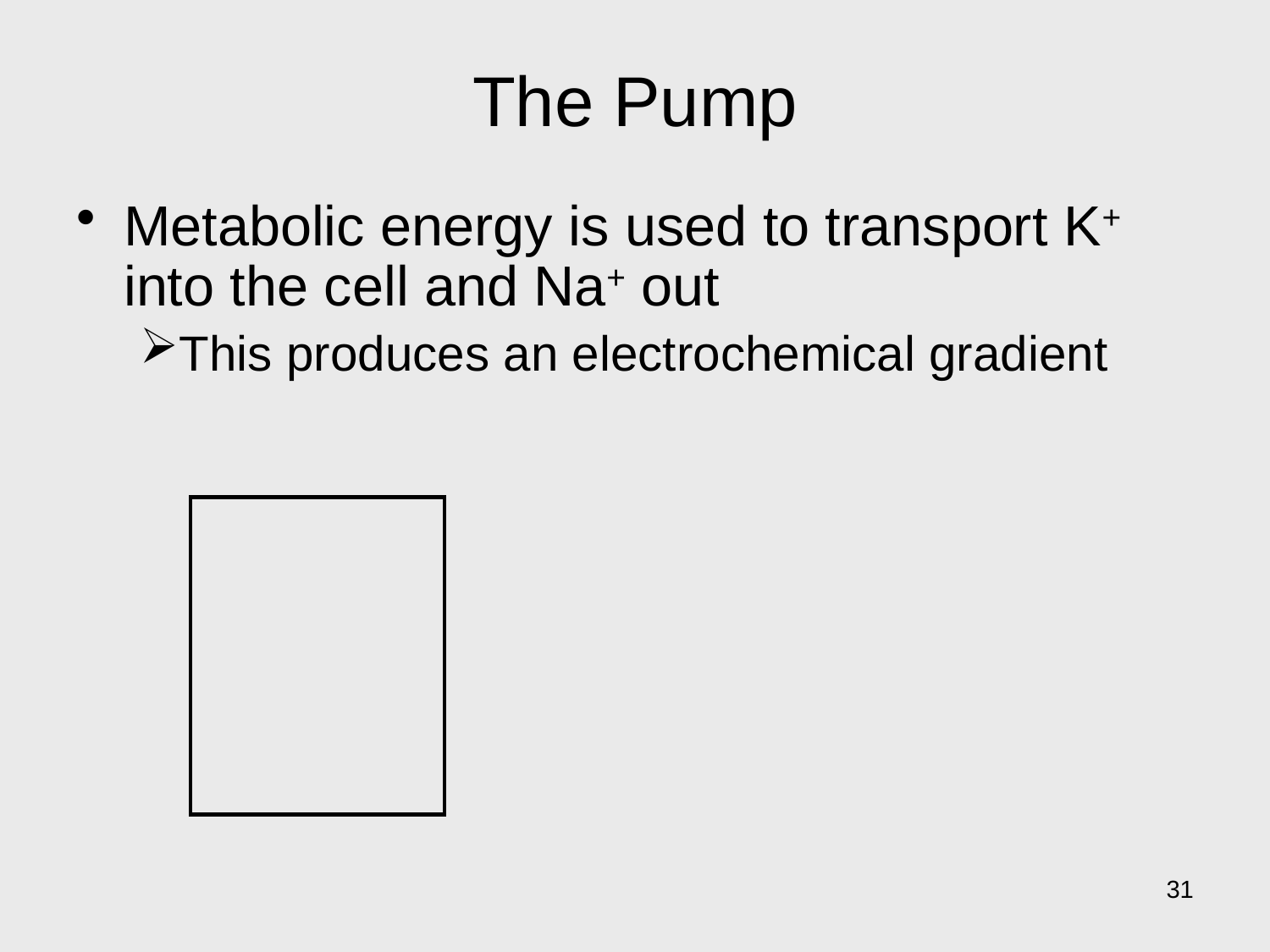

# The Pump
Metabolic energy is used to transport K+ into the cell and Na+ out
This produces an electrochemical gradient

31